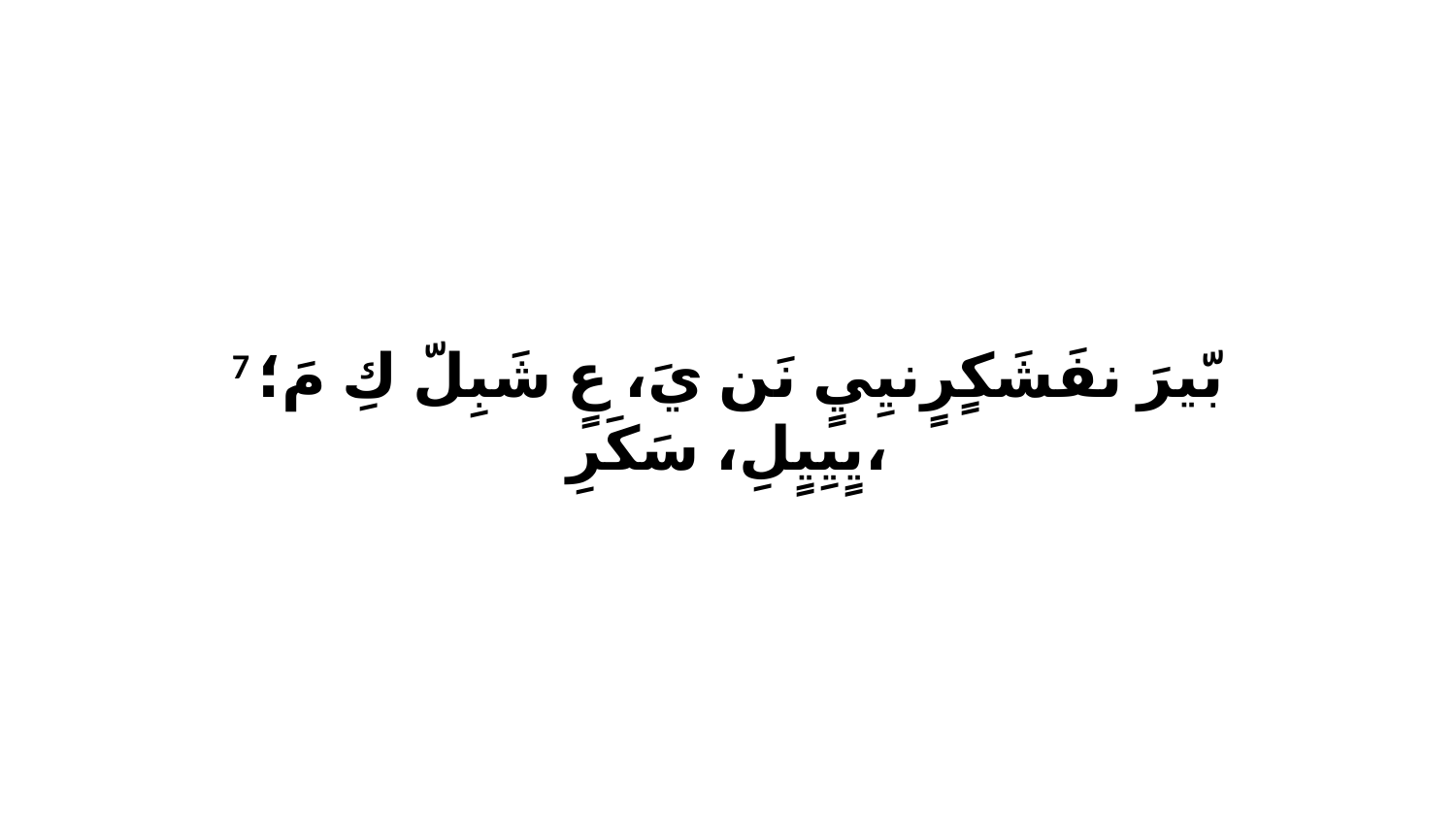

7 بّيرَ نفَشَكٍرٍنيِيٍ نَن يَ، عٍ شَبِلّ كِ مَ؛ يٍيِيٍلِ، سَكَرِ،